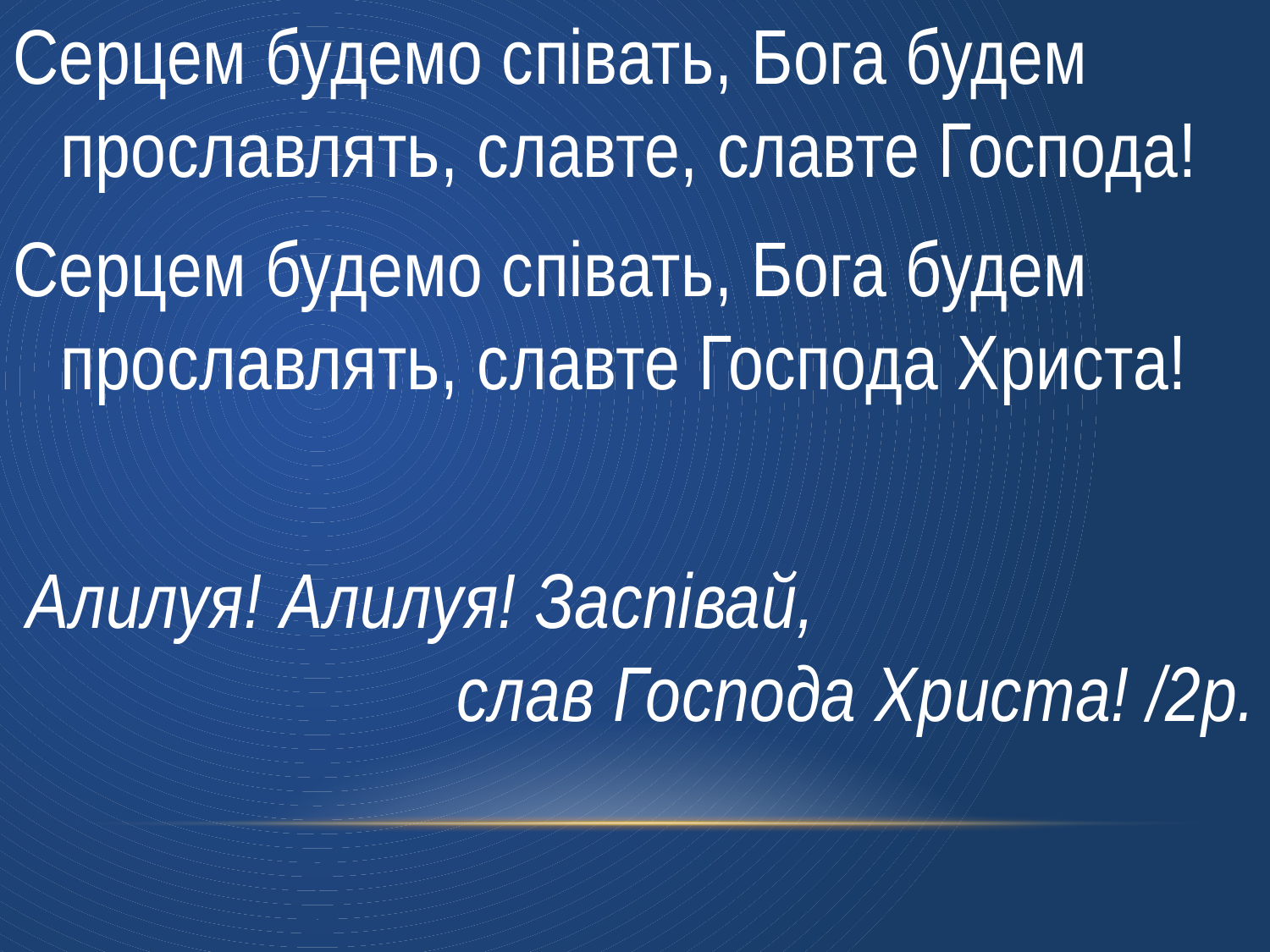

Серцем будемо співать, Бога будем прославлять, славте, славте Господа!
Серцем будемо співать, Бога будем прославлять, славте Господа Христа!

Алилуя! Алилуя! Заспівай,                         слав Господа Христа! /2р.